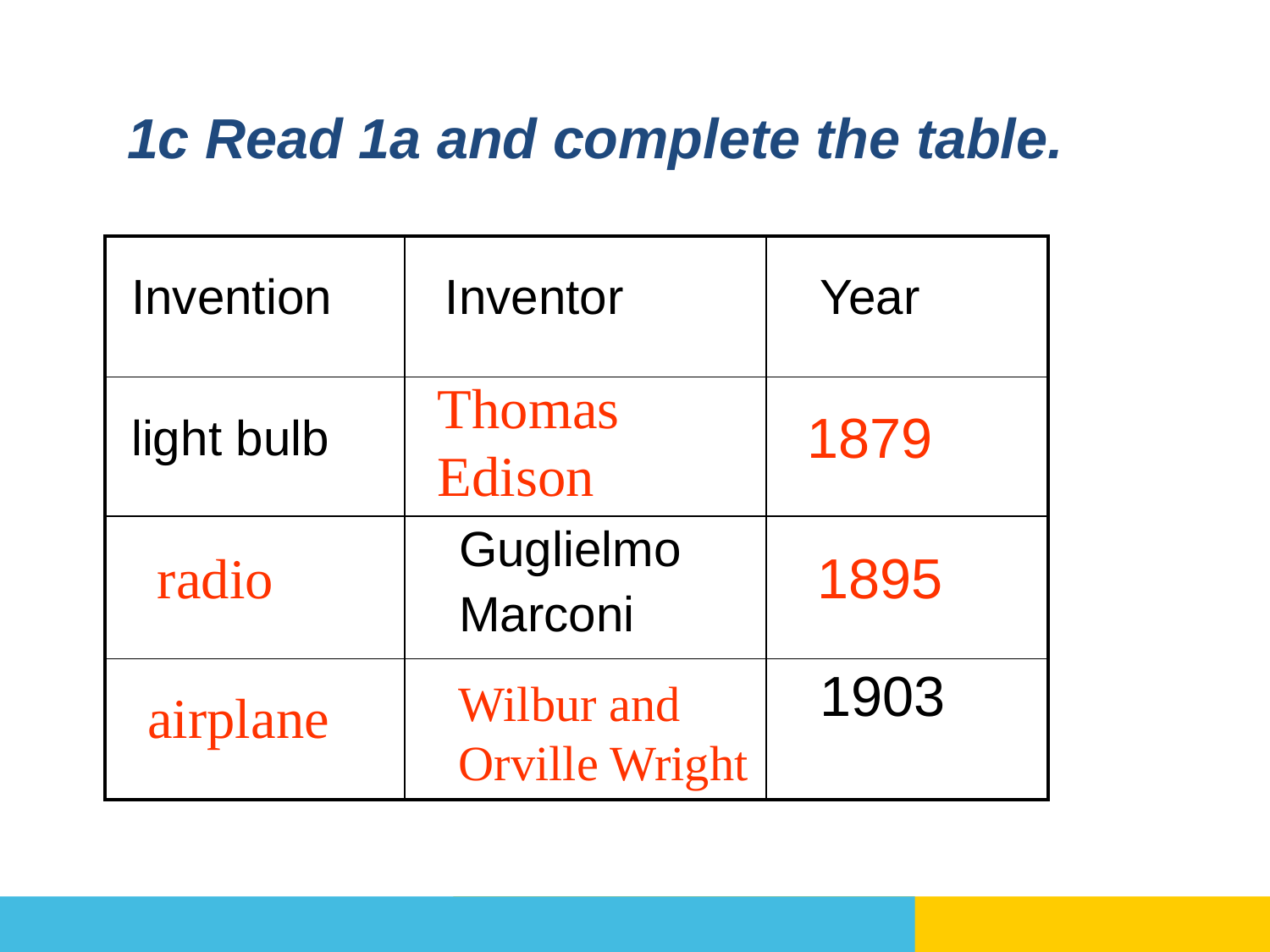

1c Read 1a and complete the table.
| Invention | Inventor | Year |
| --- | --- | --- |
| light bulb |  |  |
|  | Guglielmo Marconi |  |
|  |  | 1903 |
Thomas
Edison
1879
radio
1895
Wilbur and
Orville Wright
airplane